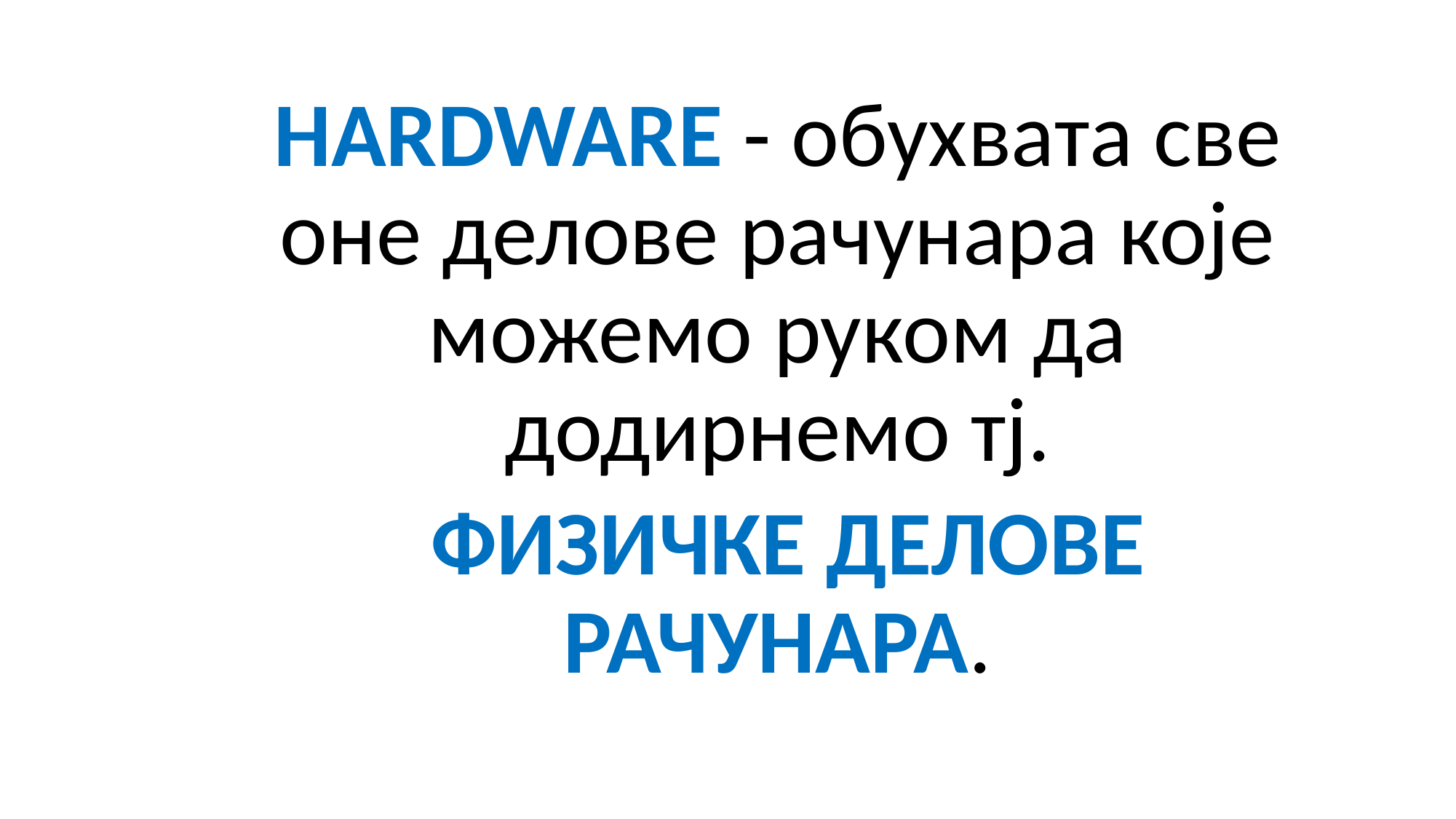

HARDWARE - обухвата све оне делове рачунара које можемо руком да додирнемо тј.
 ФИЗИЧКЕ ДЕЛОВЕ РАЧУНАРА.